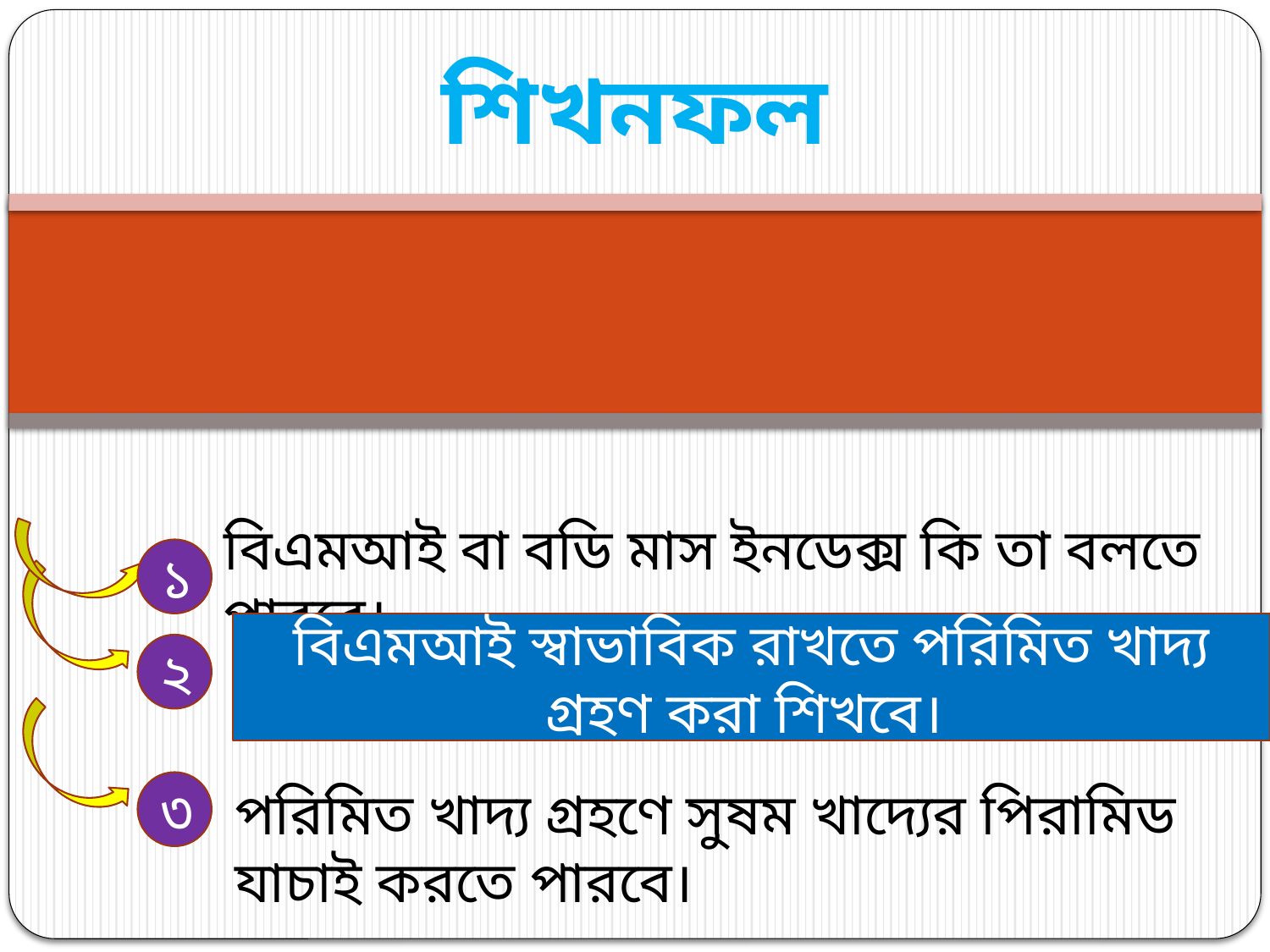

শিখনফল
বিএমআই বা বডি মাস ইনডেক্স কি তা বলতে পারবে।
১

বিএমআই স্বাভাবিক রাখতে পরিমিত খাদ্য গ্রহণ করা শিখবে।
২

৩
পরিমিত খাদ্য গ্রহণে সুষম খাদ্যের পিরামিড যাচাই করতে পারবে।